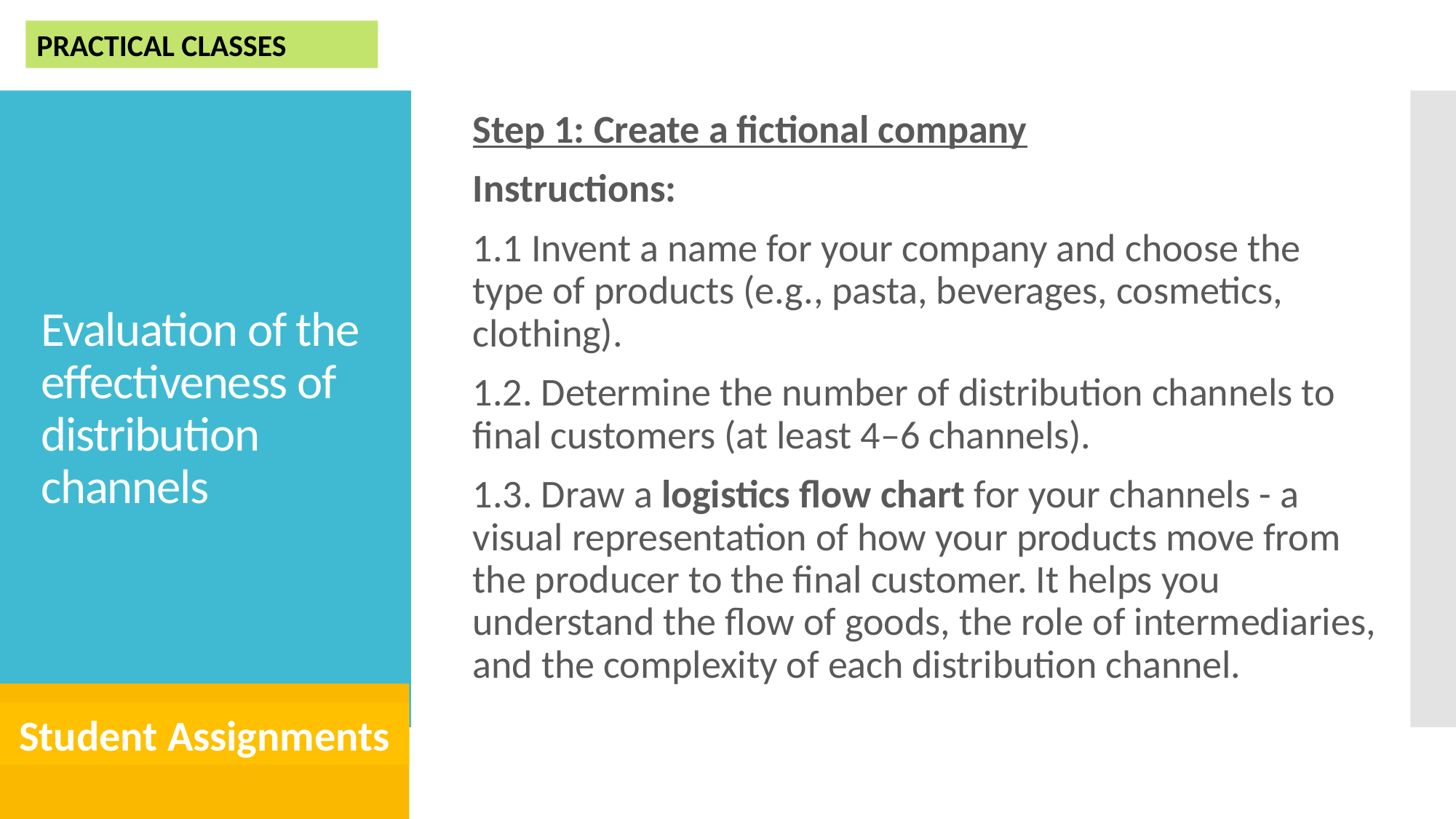

PRACTICAL CLASSES
Step 1: Create a fictional company
Instructions:
1.1 Invent a name for your company and choose the type of products (e.g., pasta, beverages, cosmetics, clothing).
1.2. Determine the number of distribution channels to final customers (at least 4–6 channels).
1.3. Draw a logistics flow chart for your channels - a visual representation of how your products move from the producer to the final customer. It helps you understand the flow of goods, the role of intermediaries, and the complexity of each distribution channel.

# Evaluation of the effectiveness of distribution channels

Student Assignments